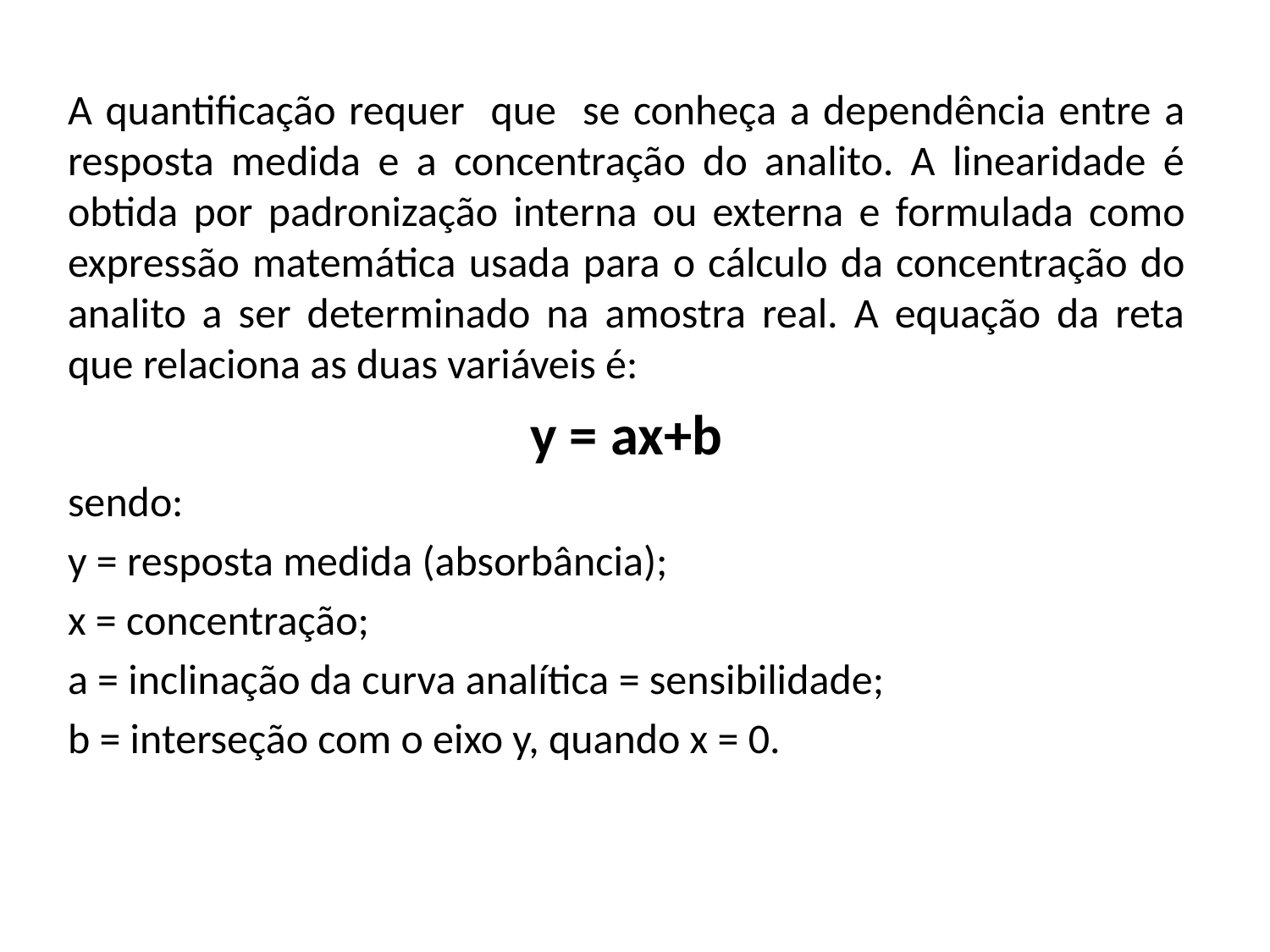

A quantificação requer  que  se conheça a dependência entre a resposta medida e a concentração do analito. A linearidade é obtida por padronização interna ou externa e formulada como expressão matemática usada para o cálculo da concentração do analito a ser determinado na amostra real. A equação da reta que relaciona as duas variáveis é:
y = ax+b
sendo:
y = resposta medida (absorbância);
x = concentração;
a = inclinação da curva analítica = sensibilidade;
b = interseção com o eixo y, quando x = 0.